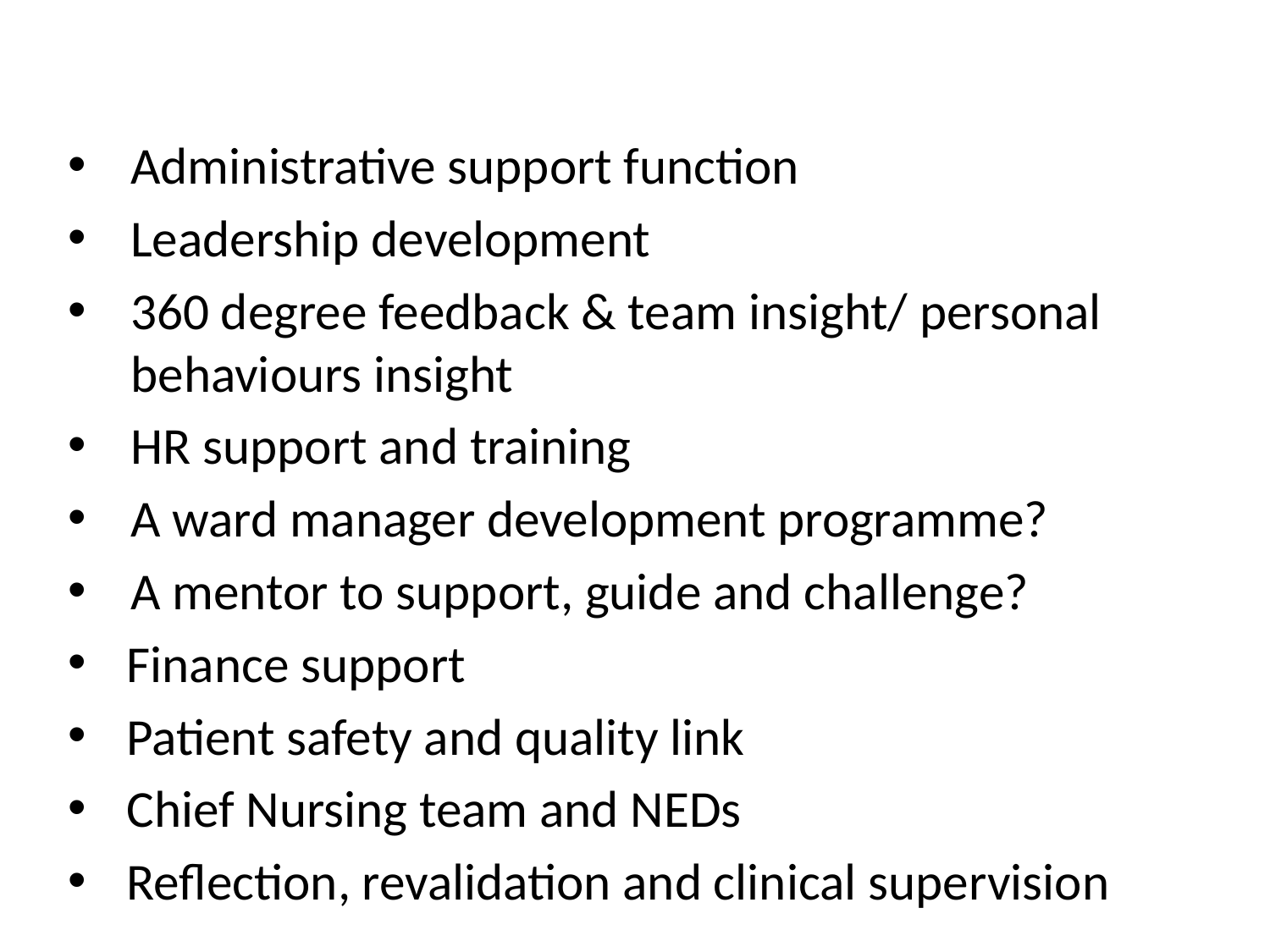

Administrative support function
Leadership development
360 degree feedback & team insight/ personal  behaviours insight
HR support and training
A ward manager development programme?
A mentor to support, guide and challenge?
 Finance support
 Patient safety and quality link
 Chief Nursing team and NEDs
 Reflection, revalidation and clinical supervision